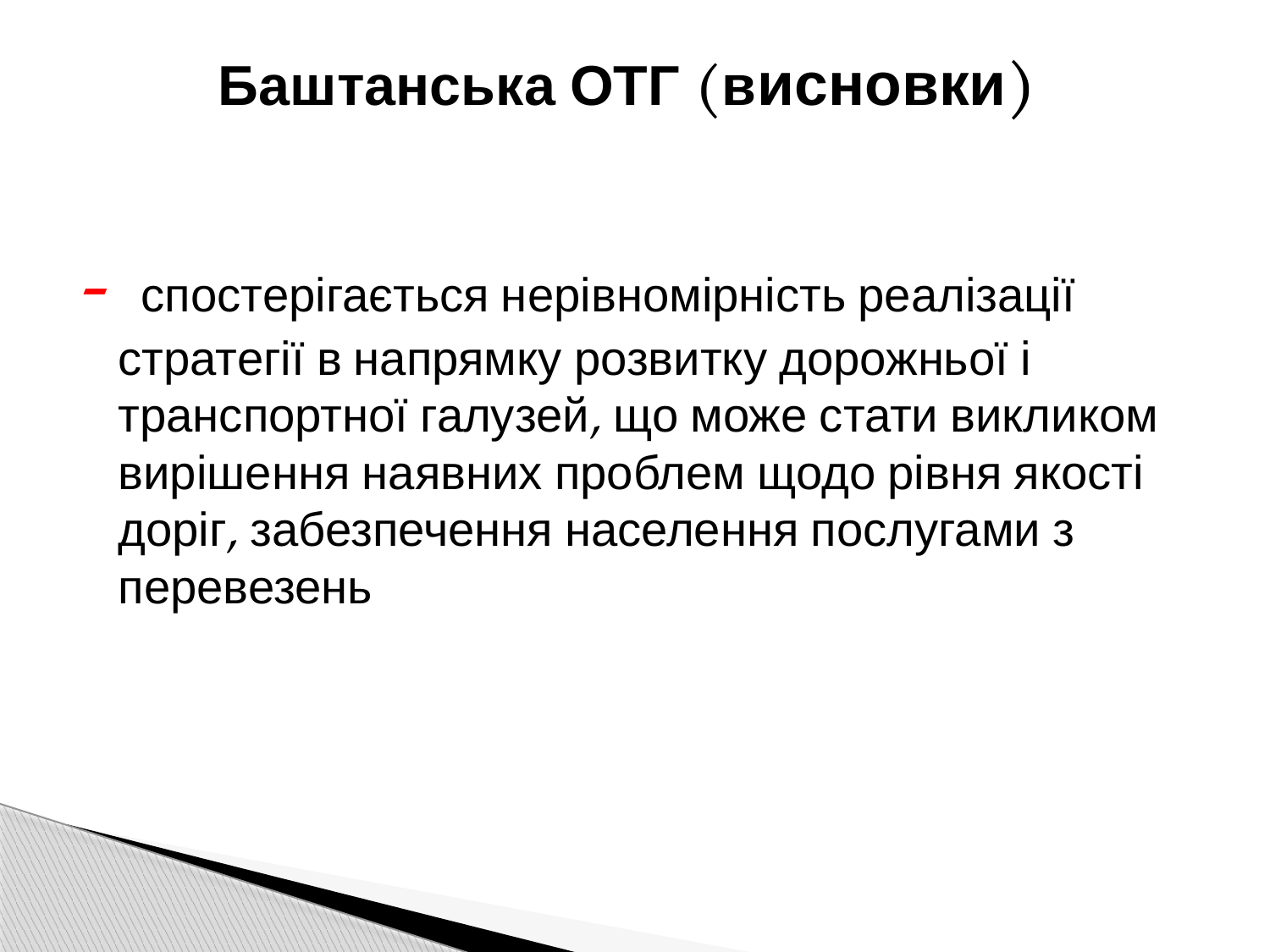

# Баштанська ОТГ (висновки)
-  спостерігається нерівномірність реалізації стратегії в напрямку розвитку дорожньої і транспортної галузей, що може стати викликом вирішення наявних проблем щодо рівня якості доріг, забезпечення населення послугами з перевезень